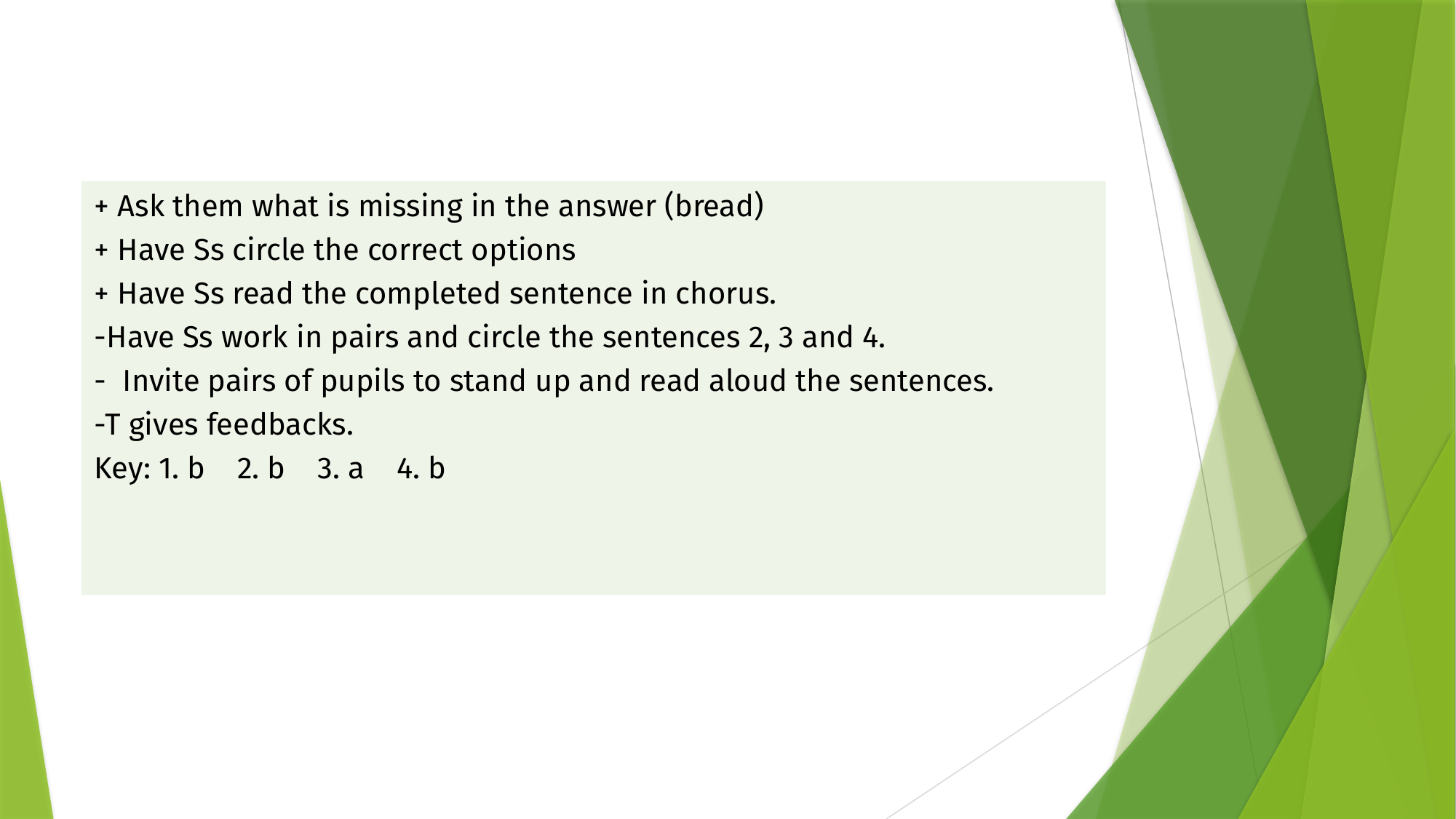

| + Ask them what is missing in the answer (bread) + Have Ss circle the correct options + Have Ss read the completed sentence in chorus. -Have Ss work in pairs and circle the sentences 2, 3 and 4. - Invite pairs of pupils to stand up and read aloud the sentences. -T gives feedbacks. Key: 1. b 2. b 3. a 4. b |
| --- |